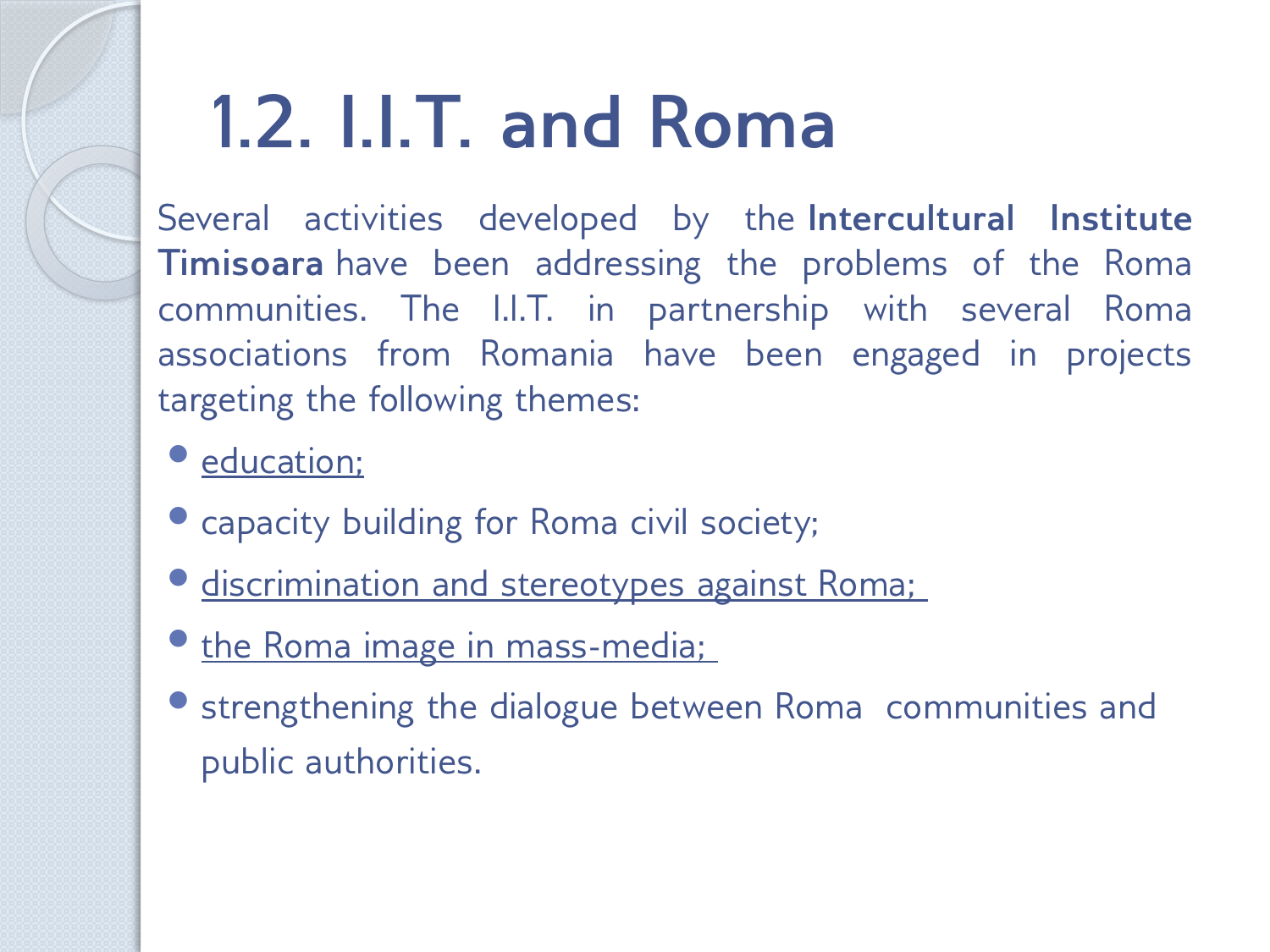

# 1.2. I.I.T. and Roma
Several activities developed by the Intercultural Institute Timisoara have been addressing the problems of the Roma communities. The I.I.T. in partnership with several Roma associations from Romania have been engaged in projects targeting the following themes:
education;
capacity building for Roma civil society;
discrimination and stereotypes against Roma;
the Roma image in mass-media;
strengthening the dialogue between Roma  communities and public authorities.